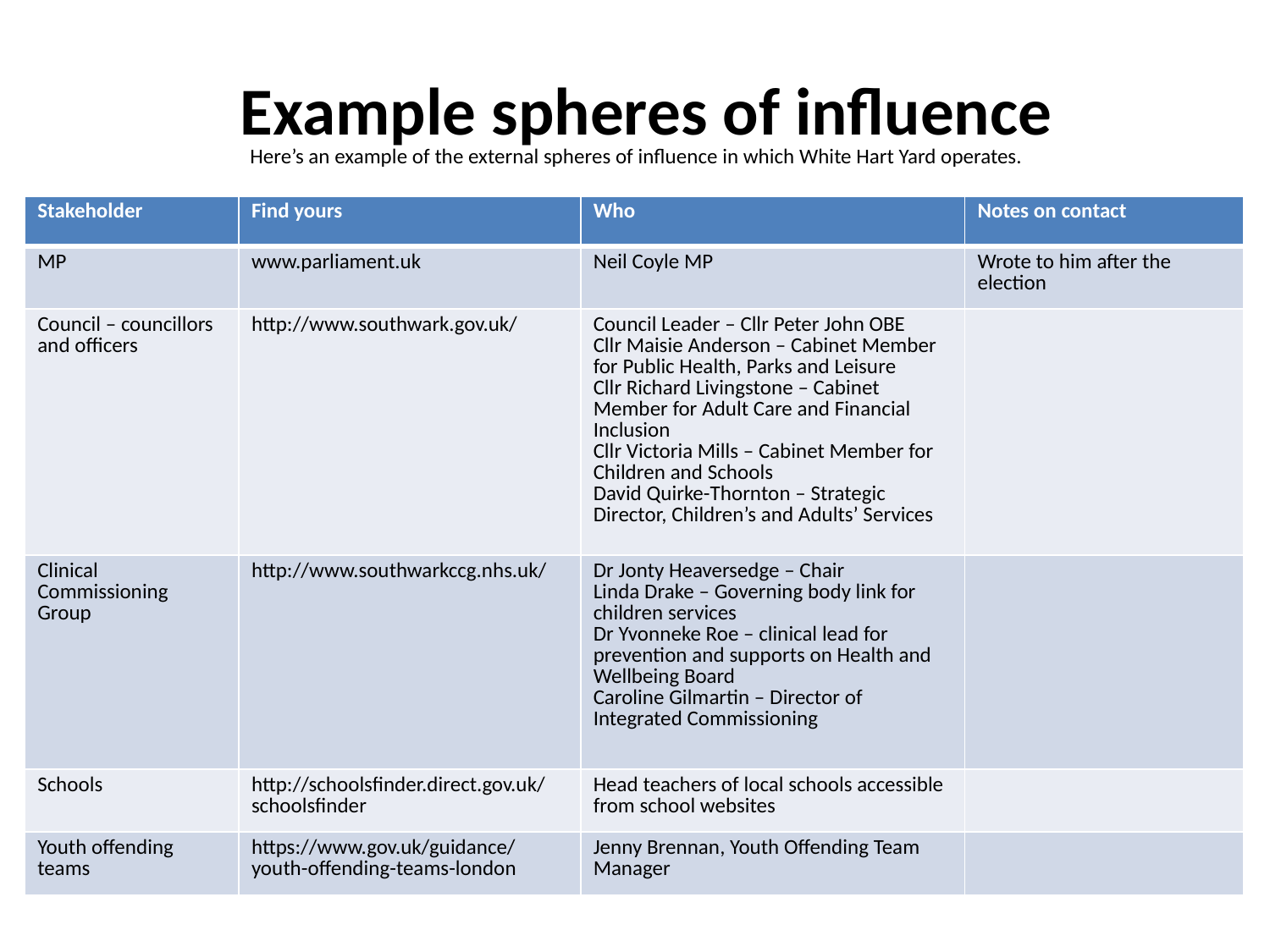

# Example spheres of influence
Here’s an example of the external spheres of influence in which White Hart Yard operates.
| Stakeholder | Find yours | Who | Notes on contact |
| --- | --- | --- | --- |
| MP | www.parliament.uk | Neil Coyle MP | Wrote to him after the election |
| Council – councillors and officers | http://www.southwark.gov.uk/ | Council Leader – Cllr Peter John OBE Cllr Maisie Anderson – Cabinet Member for Public Health, Parks and Leisure Cllr Richard Livingstone – Cabinet Member for Adult Care and Financial Inclusion Cllr Victoria Mills – Cabinet Member for Children and Schools David Quirke-Thornton – Strategic Director, Children’s and Adults’ Services |  |
| Clinical Commissioning Group | http://www.southwarkccg.nhs.uk/ | Dr Jonty Heaversedge – Chair Linda Drake – Governing body link for children services Dr Yvonneke Roe – clinical lead for prevention and supports on Health and Wellbeing Board Caroline Gilmartin – Director of Integrated Commissioning |  |
| Schools | http://schoolsfinder.direct.gov.uk/schoolsfinder | Head teachers of local schools accessible from school websites |  |
| Youth offending teams | https://www.gov.uk/guidance/youth-offending-teams-london | Jenny Brennan, Youth Offending Team Manager |  |